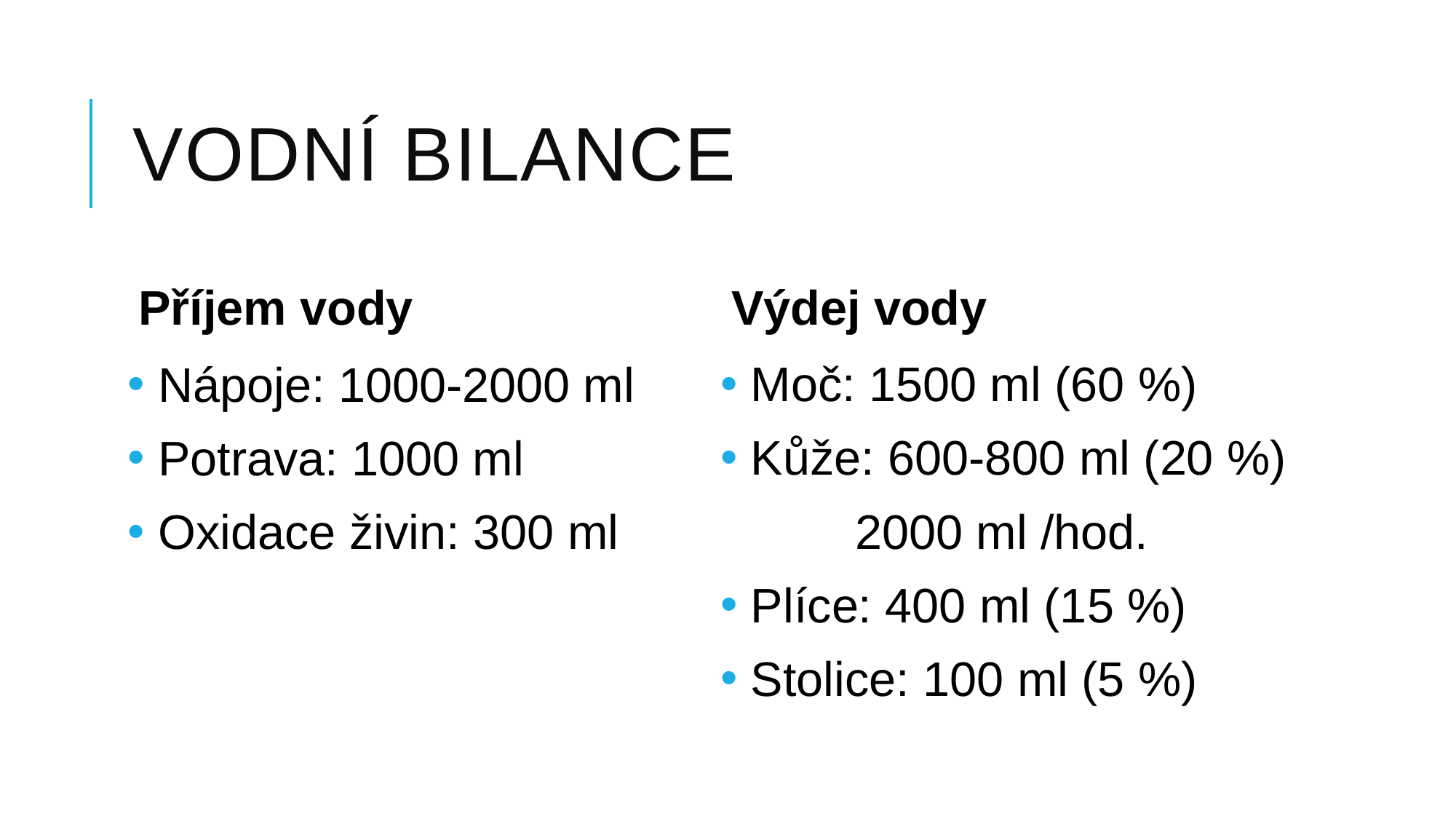

# Vodní bilance
Příjem vody
Výdej vody
 Nápoje: 1000-2000 ml
 Potrava: 1000 ml
 Oxidace živin: 300 ml

 Moč: 1500 ml (60 %)
 Kůže: 600-800 ml (20 %)
          2000 ml /hod.
 Plíce: 400 ml (15 %)
 Stolice: 100 ml (5 %)